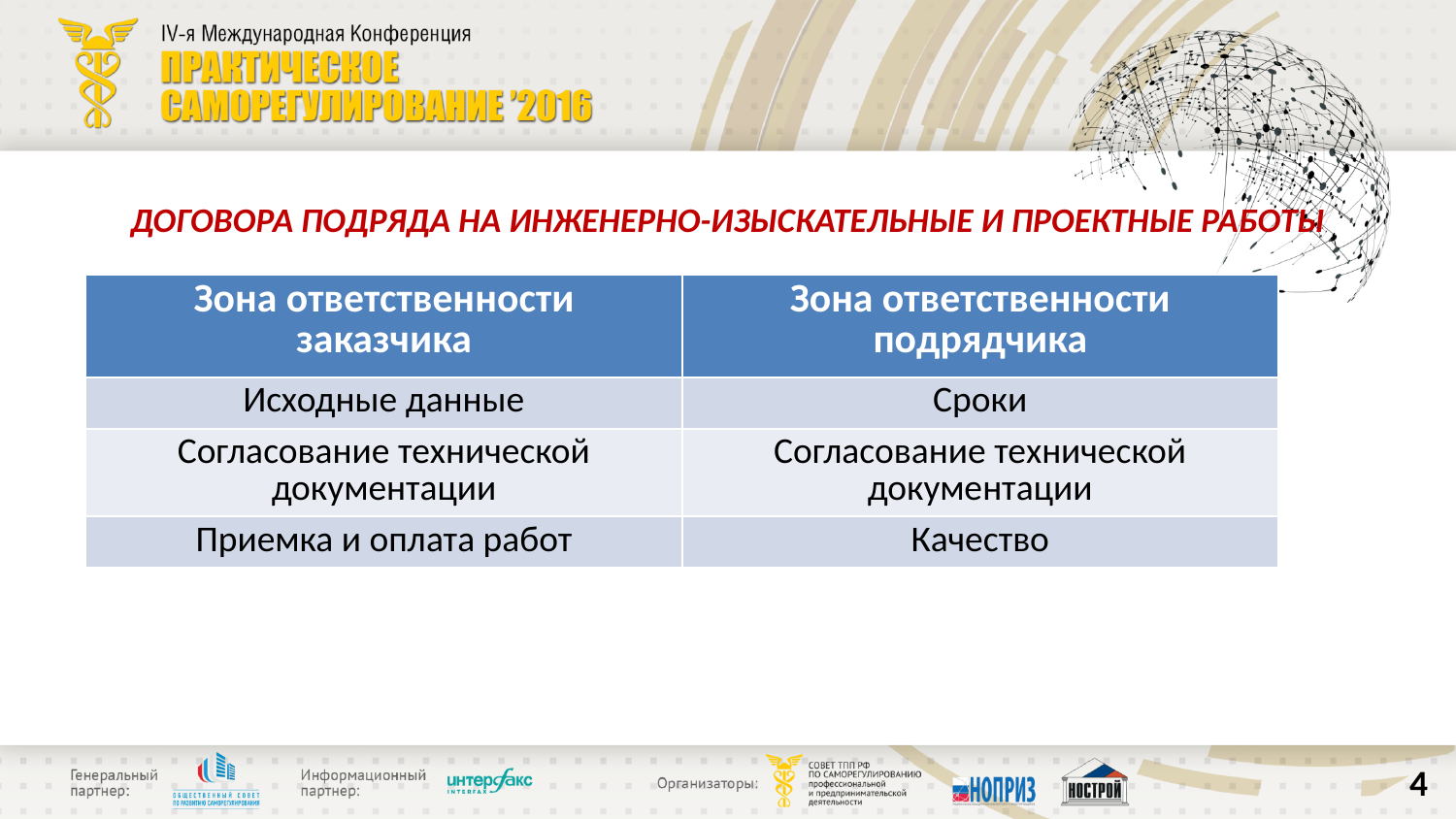

ДОГОВОРА ПОДРЯДА НА ИНЖЕНЕРНО-ИЗЫСКАТЕЛЬНЫЕ И ПРОЕКТНЫЕ РАБОТЫ
| Зона ответственности заказчика | Зона ответственности подрядчика |
| --- | --- |
| Исходные данные | Сроки |
| Согласование технической документации | Согласование технической документации |
| Приемка и оплата работ | Качество |
4